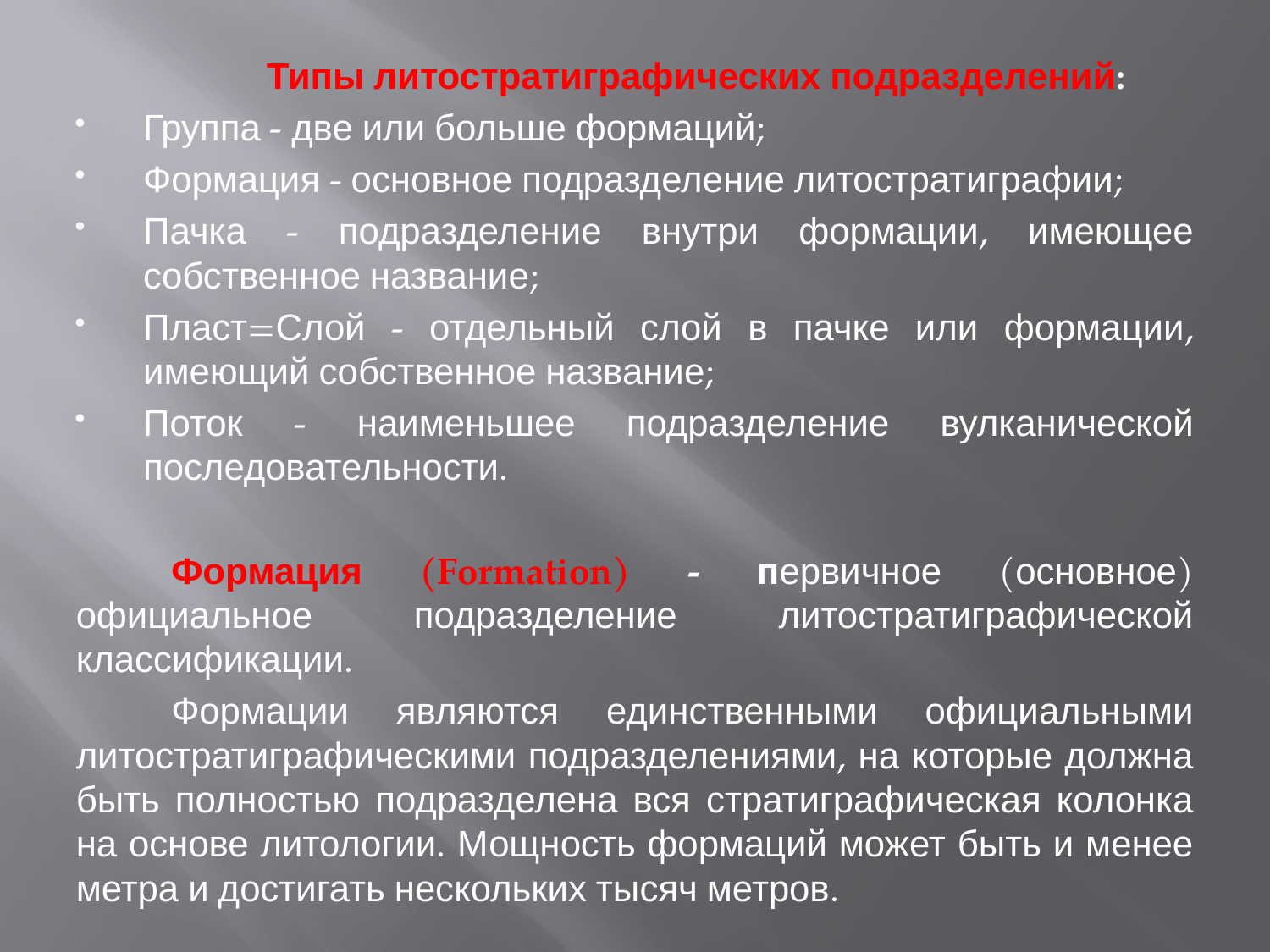

Типы литостратиграфических подразделений:
Группа - две или больше формаций;
Формация - основное подразделение литостратиграфии;
Пачка - подразделение внутри формации, имеющее собственное название;
Пласт=Слой - отдельный слой в пачке или формации, имеющий собственное название;
Поток - наименьшее подразделение вулканической последовательности.

	Формация (Formation) - первичное (основное) официальное подразделение литостратиграфической классификации.
	Формации являются единственными официальными литостратиграфическими подразделениями, на которые должна быть полностью подразделена вся стратиграфическая колонка на основе литологии. Мощность формаций может быть и менее метра и достигать нескольких тысяч метров.